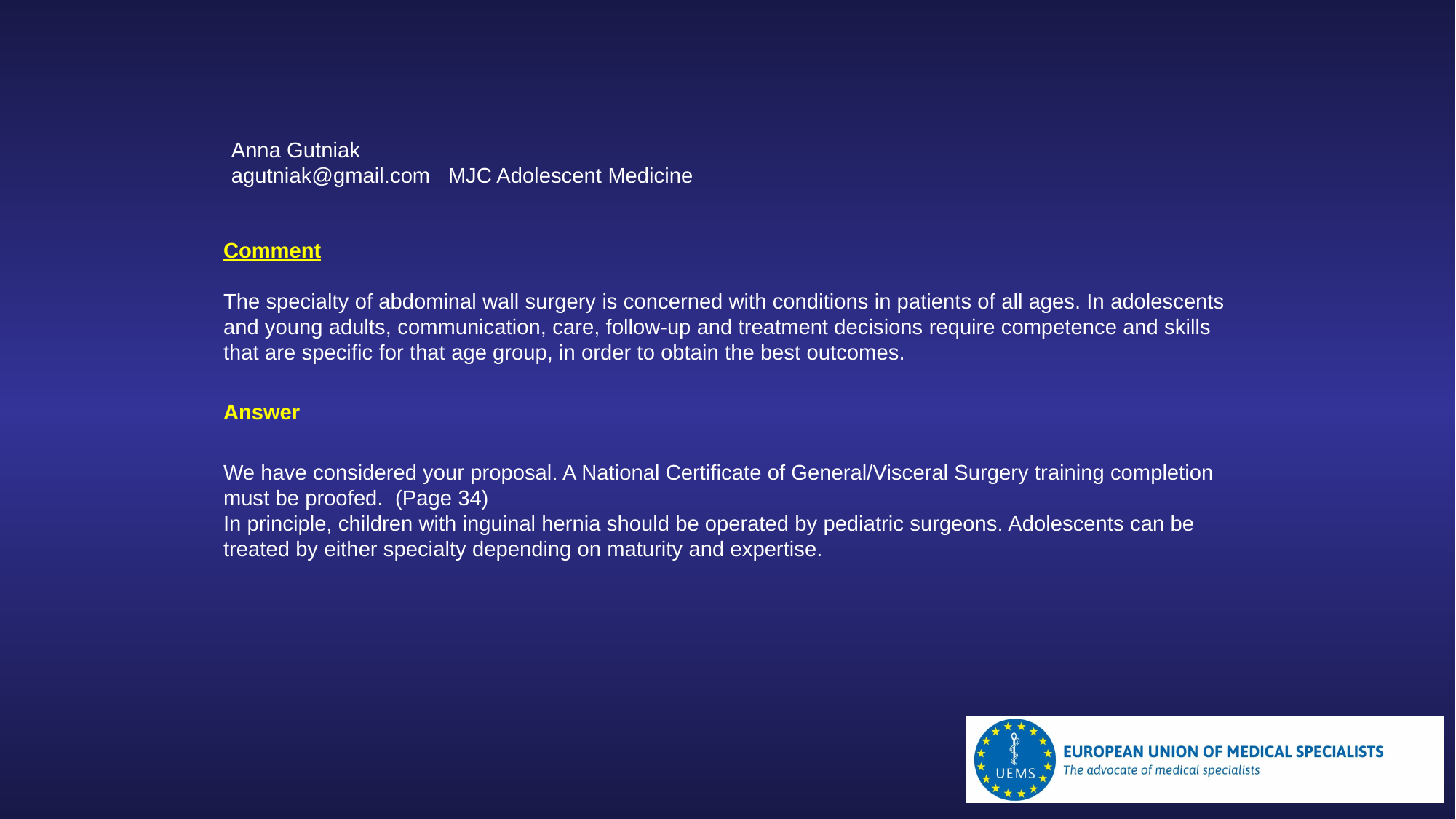

Anna Gutniak
agutniak@gmail.com   MJC Adolescent Medicine
Comment
The specialty of abdominal wall surgery is concerned with conditions in patients of all ages. In adolescents and young adults, communication, care, follow-up and treatment decisions require competence and skills that are specific for that age group, in order to obtain the best outcomes.
Answer
We have considered your proposal. A National Certificate of General/Visceral Surgery training completion must be proofed.  (Page 34)
In principle, children with inguinal hernia should be operated by pediatric surgeons. Adolescents can be treated by either specialty depending on maturity and expertise.